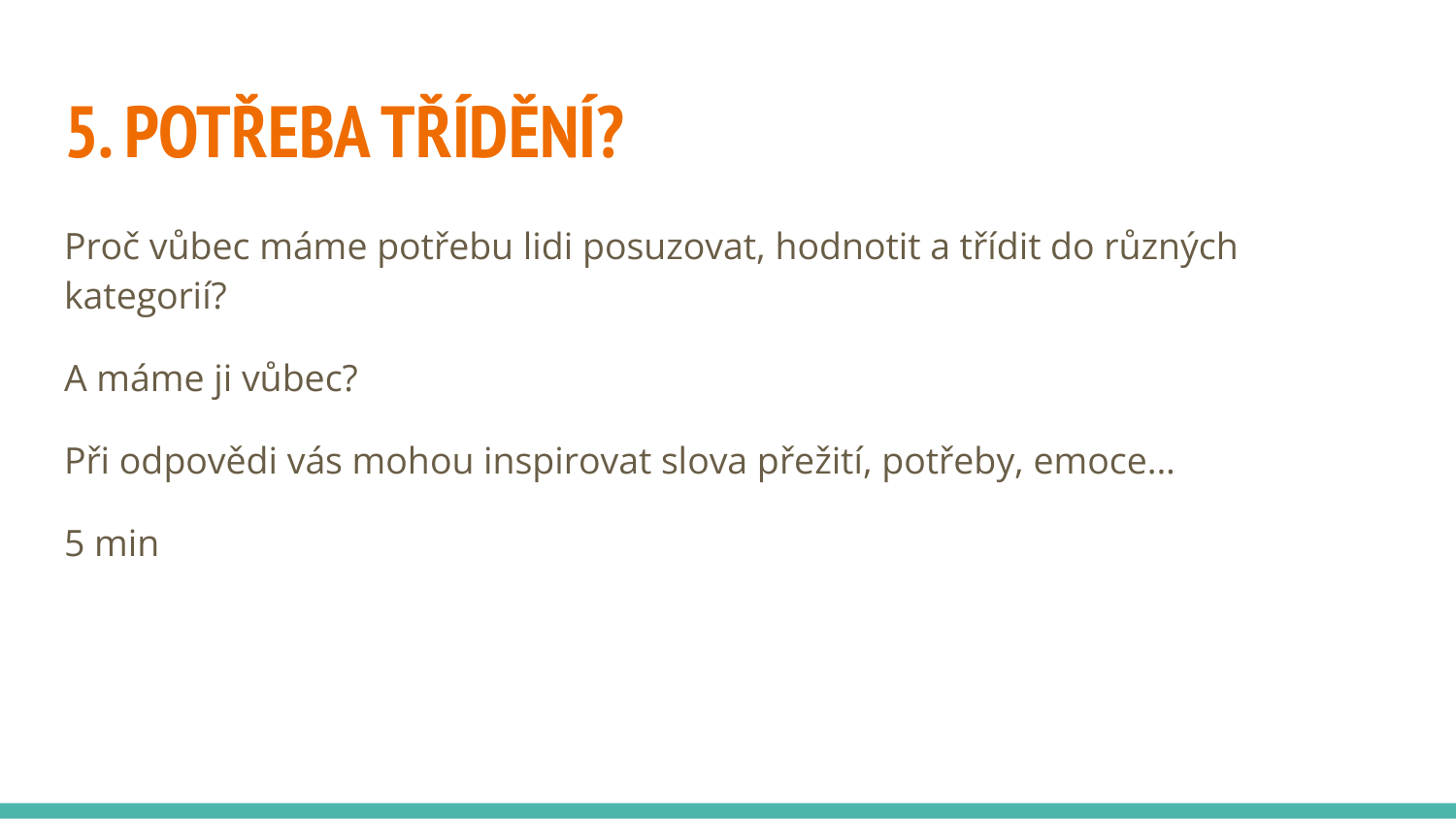

# 5. POTŘEBA TŘÍDĚNÍ?
Proč vůbec máme potřebu lidi posuzovat, hodnotit a třídit do různých kategorií?
A máme ji vůbec?
Při odpovědi vás mohou inspirovat slova přežití, potřeby, emoce...
5 min